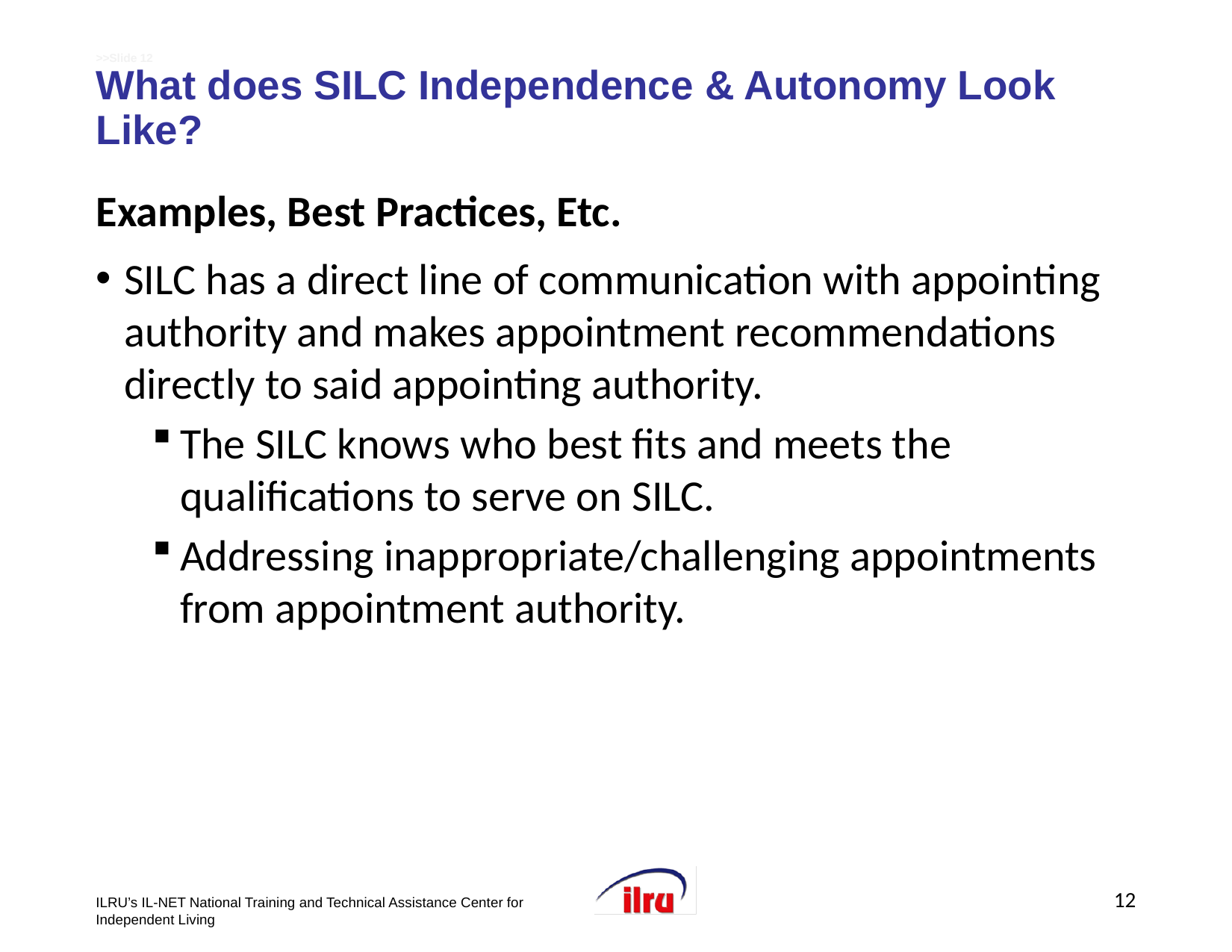

# >>Slide 12 What does SILC Independence & Autonomy Look Like?
Examples, Best Practices, Etc.
SILC has a direct line of communication with appointing authority and makes appointment recommendations directly to said appointing authority.
The SILC knows who best fits and meets the qualifications to serve on SILC.
Addressing inappropriate/challenging appointments from appointment authority.
12